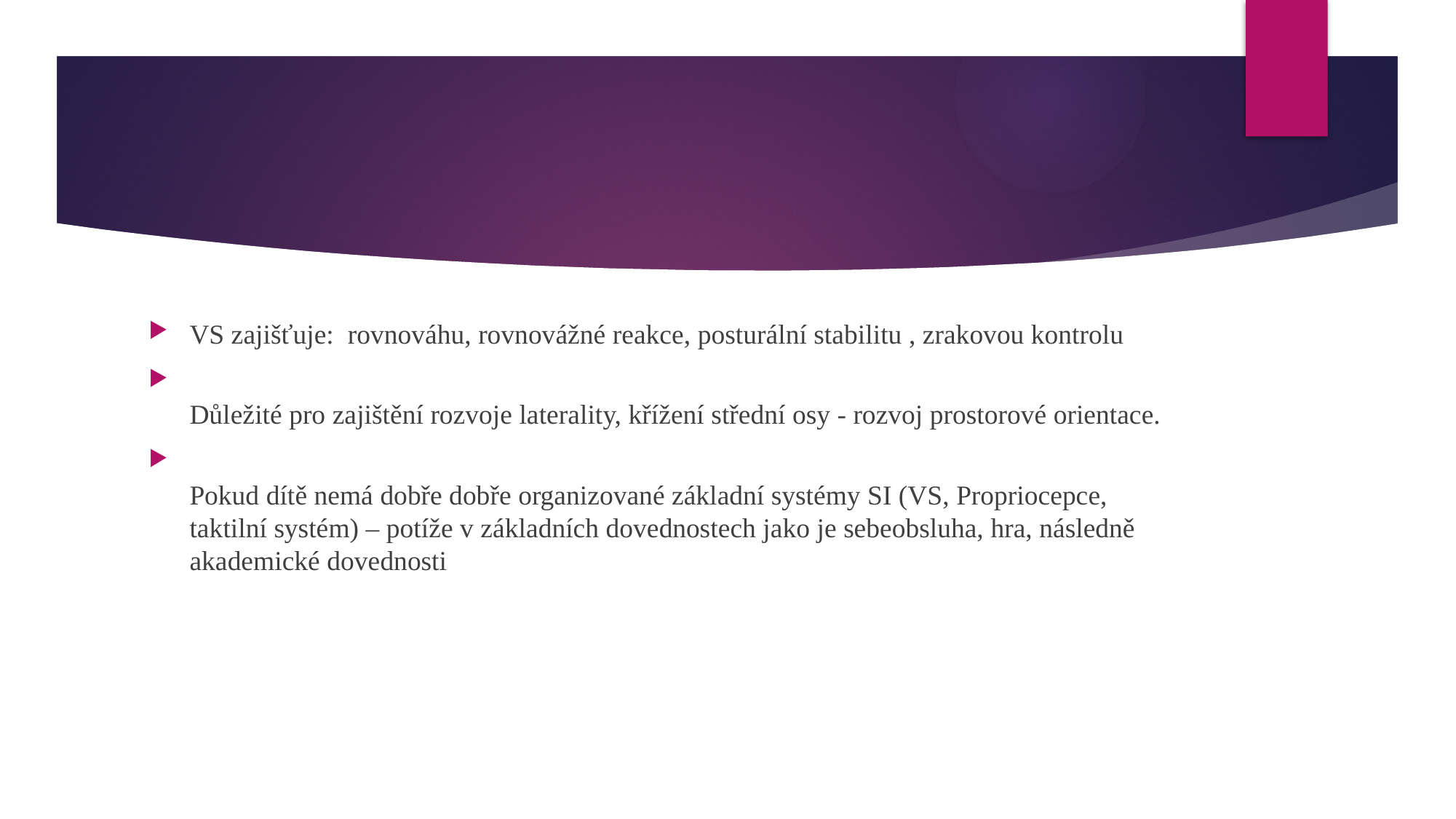

#
VS zajišťuje:  rovnováhu, rovnovážné reakce, posturální stabilitu , zrakovou kontrolu
Důležité pro zajištění rozvoje laterality, křížení střední osy - rozvoj prostorové orientace.
Pokud dítě nemá dobře dobře organizované základní systémy SI (VS, Propriocepce, taktilní systém) – potíže v základních dovednostech jako je sebeobsluha, hra, následně akademické dovednosti